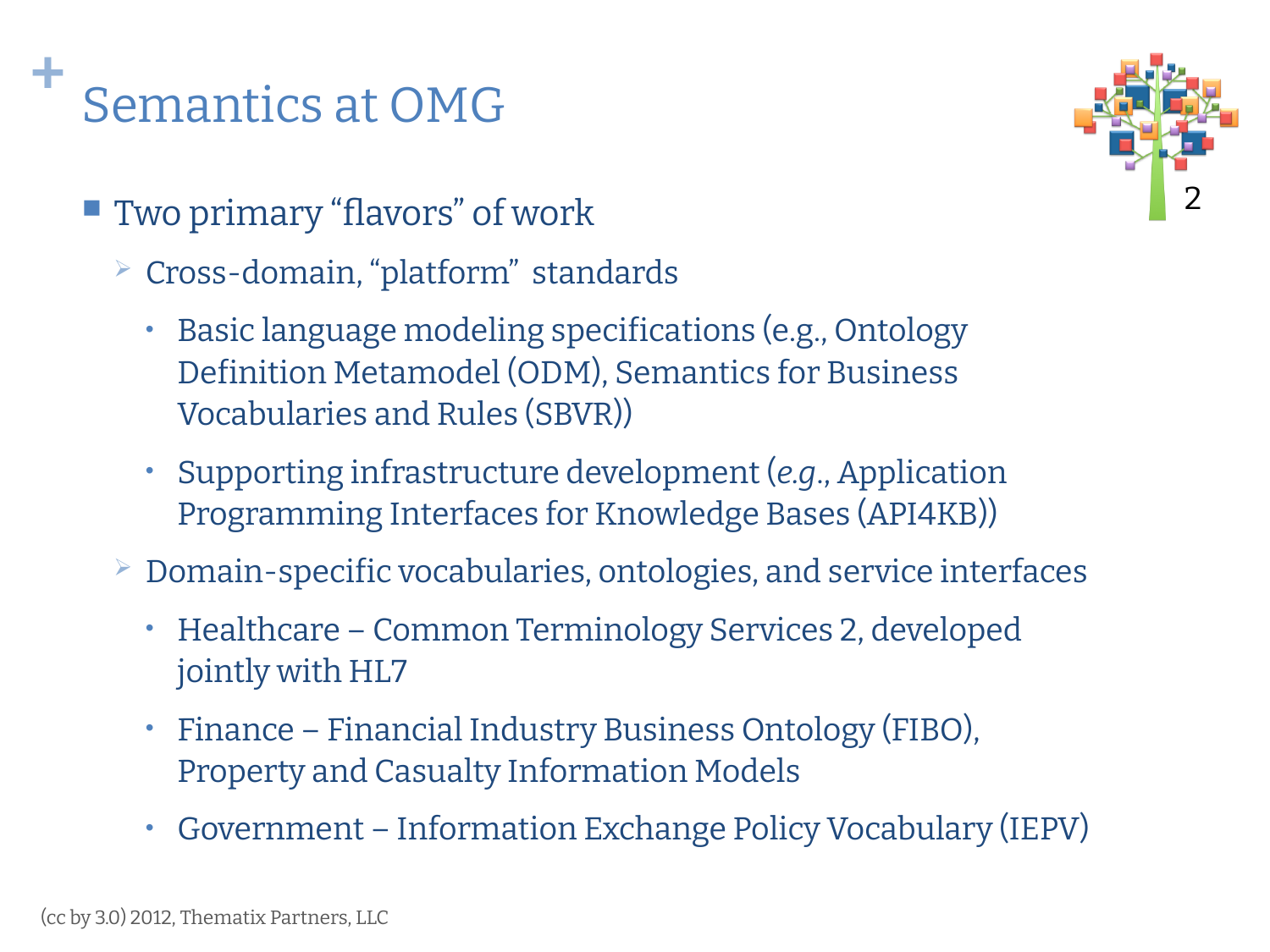

# Semantics at OMG
2
Two primary “flavors” of work
Cross-domain, “platform”  standards
Basic language modeling specifications (e.g., Ontology Definition Metamodel (ODM), Semantics for Business Vocabularies and Rules (SBVR))
Supporting infrastructure development (e.g., Application Programming Interfaces for Knowledge Bases (API4KB))
Domain-specific vocabularies, ontologies, and service interfaces
Healthcare – Common Terminology Services 2, developed jointly with HL7
Finance – Financial Industry Business Ontology (FIBO), Property and Casualty Information Models
Government – Information Exchange Policy Vocabulary (IEPV)
(cc by 3.0) 2012, Thematix Partners, LLC